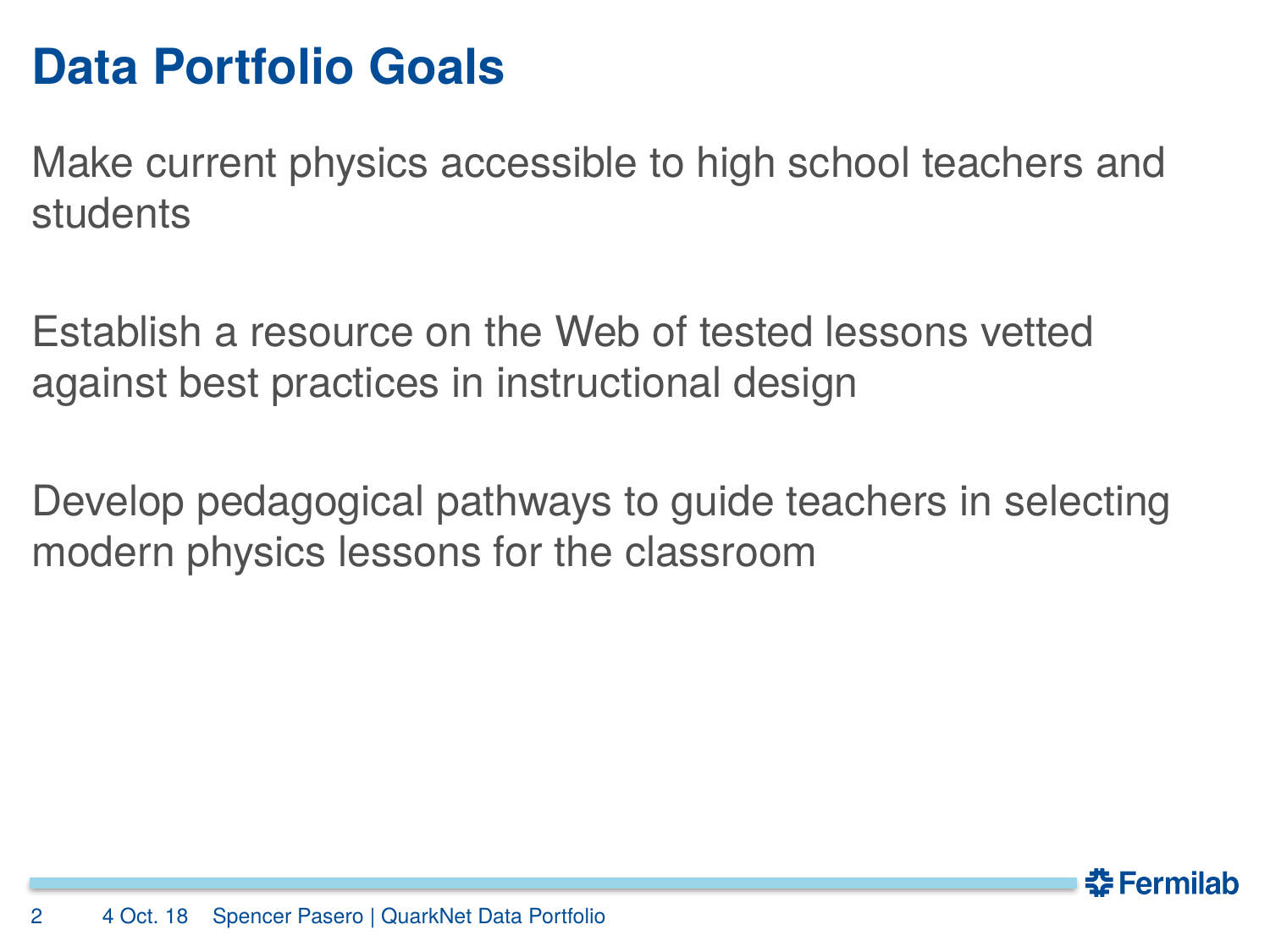

# Data Portfolio Goals
Make current physics accessible to high school teachers and students

Establish a resource on the Web of tested lessons vetted against best practices in instructional design

Develop pedagogical pathways to guide teachers in selecting modern physics lessons for the classroom
2
4 Oct. 18
Spencer Pasero | QuarkNet Data Portfolio